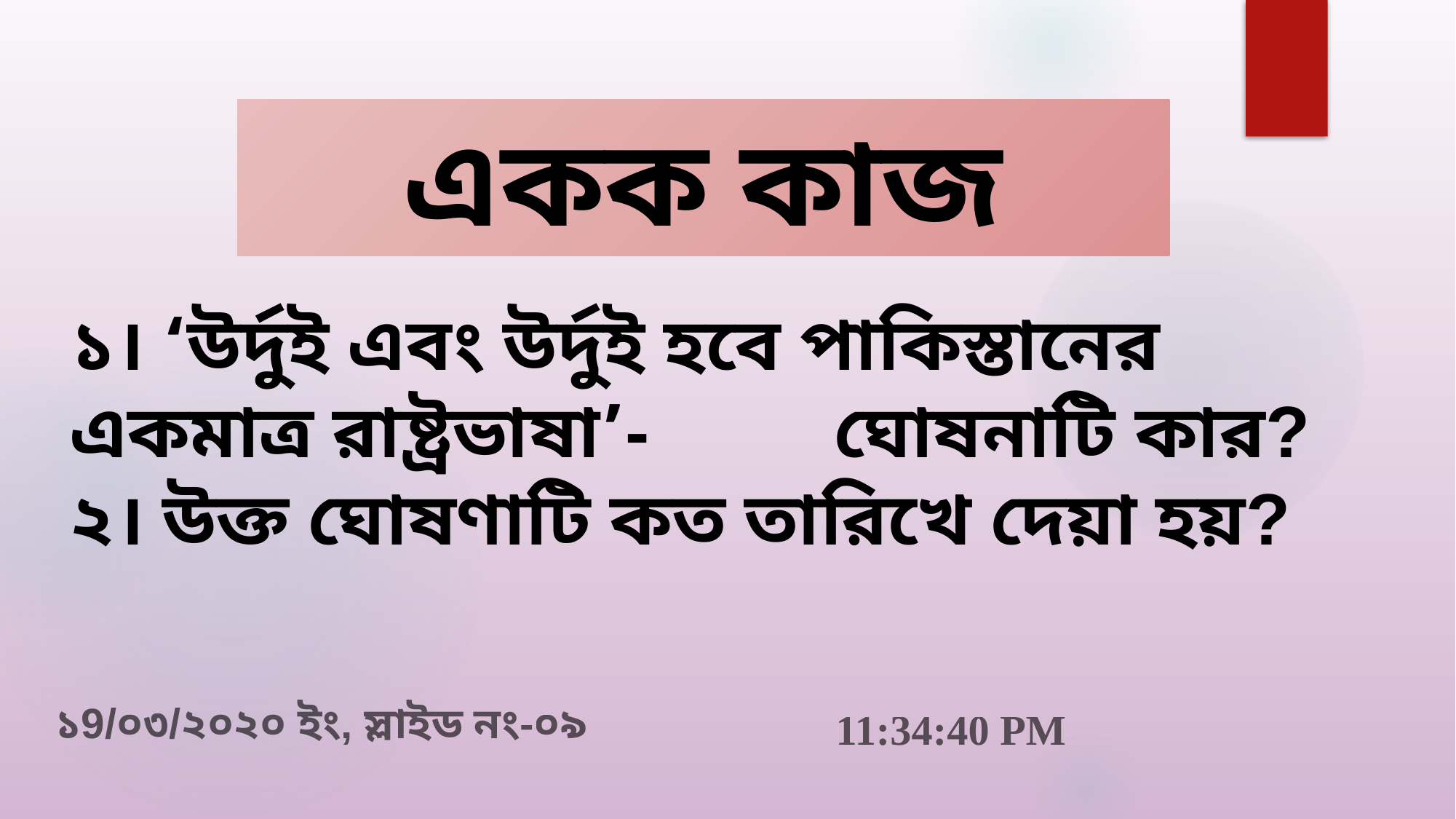

একক কাজ
১। ‘উর্দুই এবং উর্দুই হবে পাকিস্তানের একমাত্র রাষ্ট্রভাষা’-      	ঘোষনাটি কার?
২। উক্ত ঘোষণাটি কত তারিখে দেয়া হয়?
১9/০৩/২০২০ ইং, স্লাইড নং-০৯
11:34:40 PM